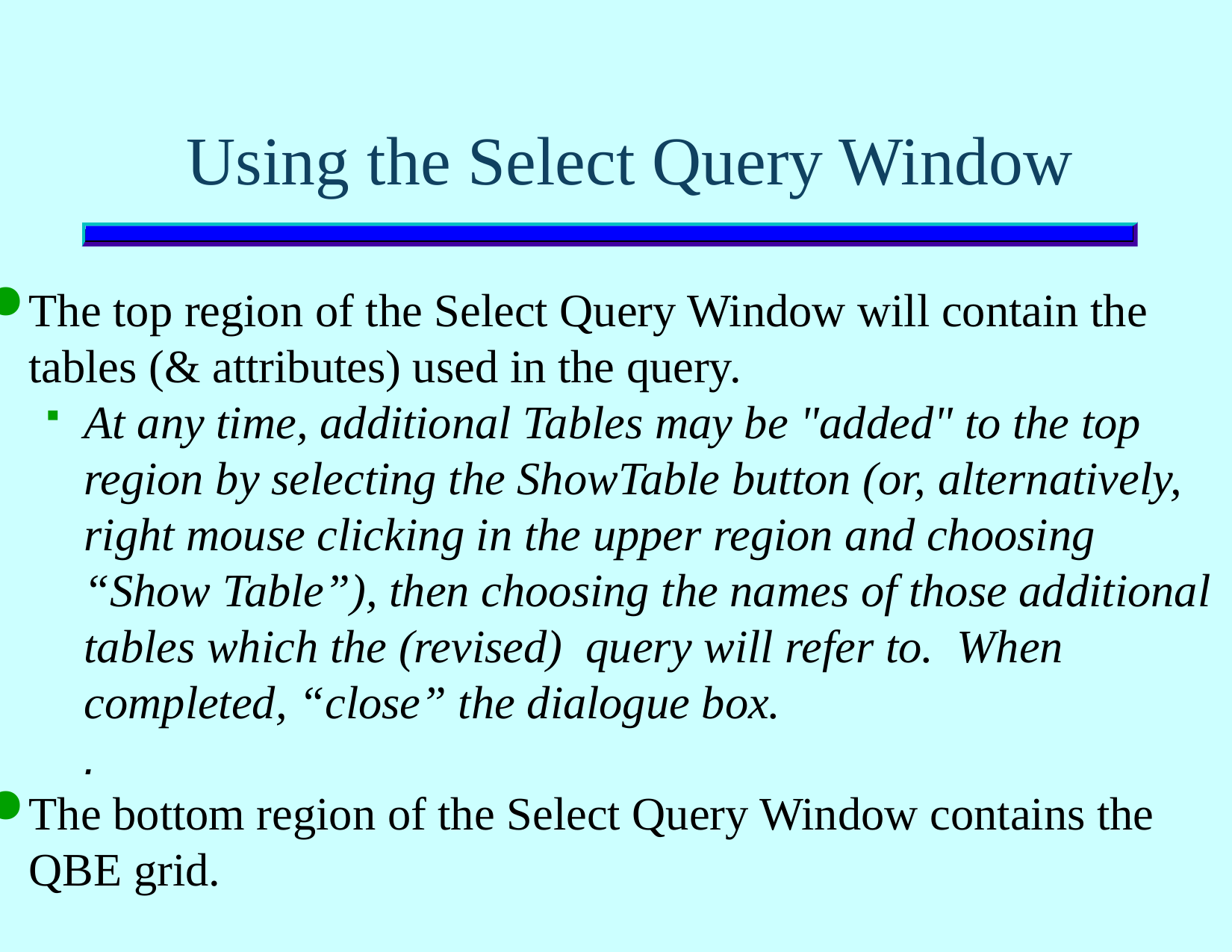

# Using the Select Query Window

The top region of the Select Query Window will contain the tables (& attributes) used in the query.
At any time, additional Tables may be "added" to the top region by selecting the ShowTable button (or, alternatively, right mouse clicking in the upper region and choosing “Show Table”), then choosing the names of those additional tables which the (revised)  query will refer to.  When completed, “close” the dialogue box.
.
The bottom region of the Select Query Window contains the QBE grid.